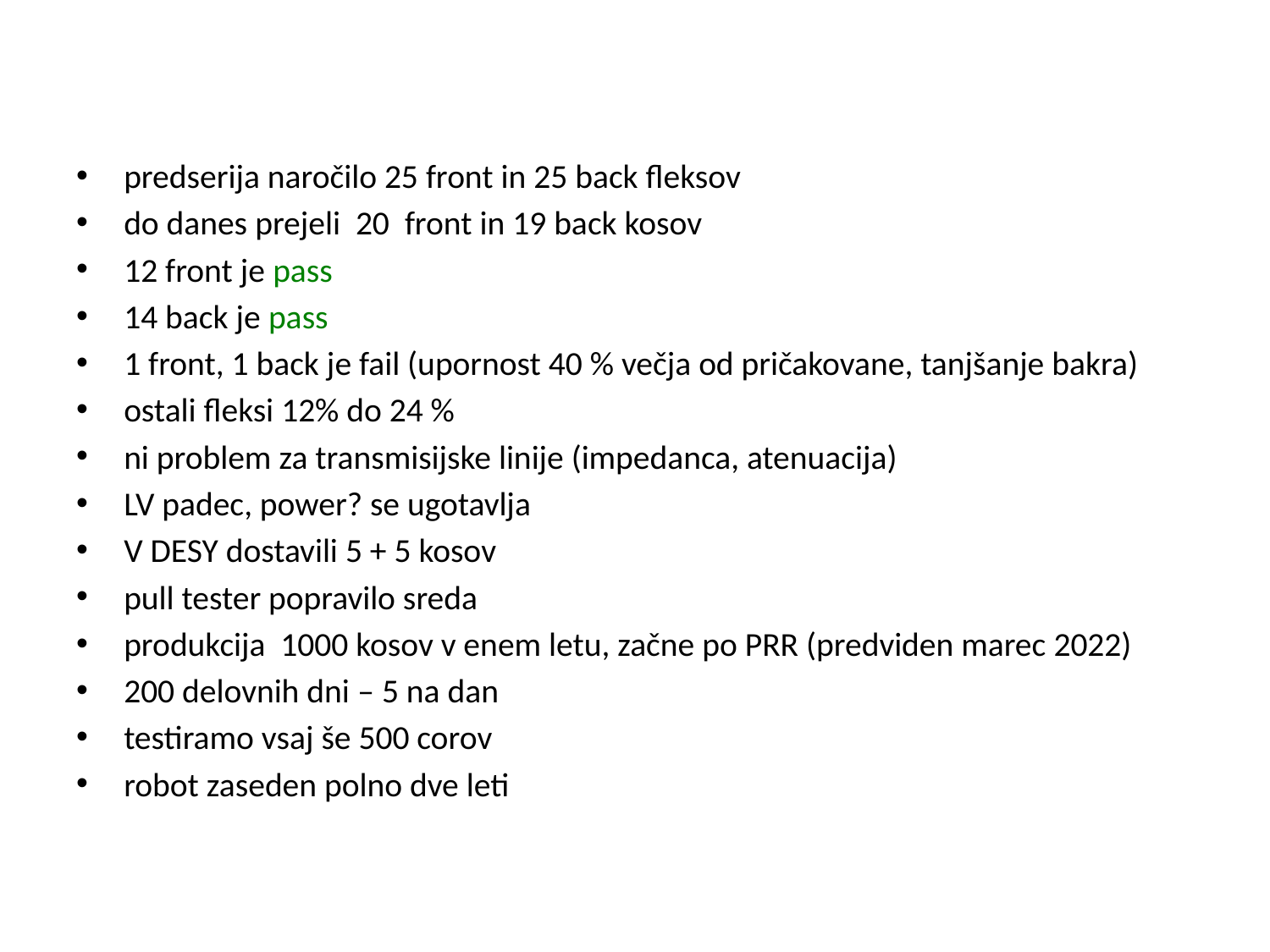

predserija naročilo 25 front in 25 back fleksov
do danes prejeli  20  front in 19 back kosov
12 front je pass
14 back je pass
1 front, 1 back je fail (upornost 40 % večja od pričakovane, tanjšanje bakra)
ostali fleksi 12% do 24 %
ni problem za transmisijske linije (impedanca, atenuacija)
LV padec, power? se ugotavlja
V DESY dostavili 5 + 5 kosov
pull tester popravilo sreda
produkcija  1000 kosov v enem letu, začne po PRR (predviden marec 2022)
200 delovnih dni – 5 na dan
testiramo vsaj še 500 corov
robot zaseden polno dve leti